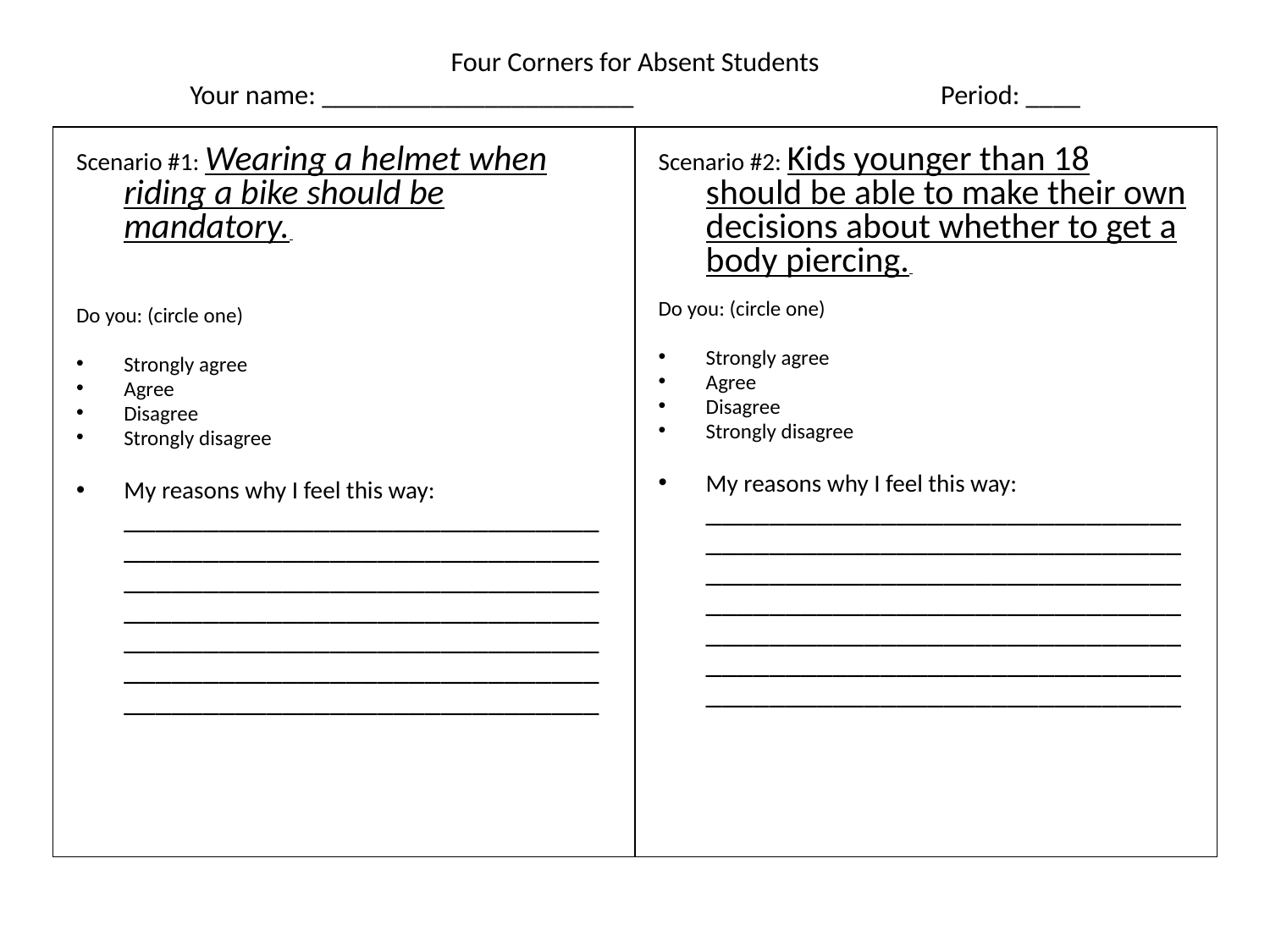

# Four Corners for Absent Students Your name: _______________________                                                  Period: ____

Scenario #1: Wearing a helmet when riding a bike should be mandatory.

Do you: (circle one)

Strongly agree
Agree
Disagree
Strongly disagree

My reasons why I feel this way: __________________________________________________________________________________________________________________________________________________________________________________________________________________

Scenario #2: Kids younger than 18 should be able to make their own decisions about whether to get a body piercing.

Do you: (circle one)

Strongly agree
Agree
Disagree
Strongly disagree

My reasons why I feel this way: __________________________________________________________________________________________________________________________________________________________________________________________________________________